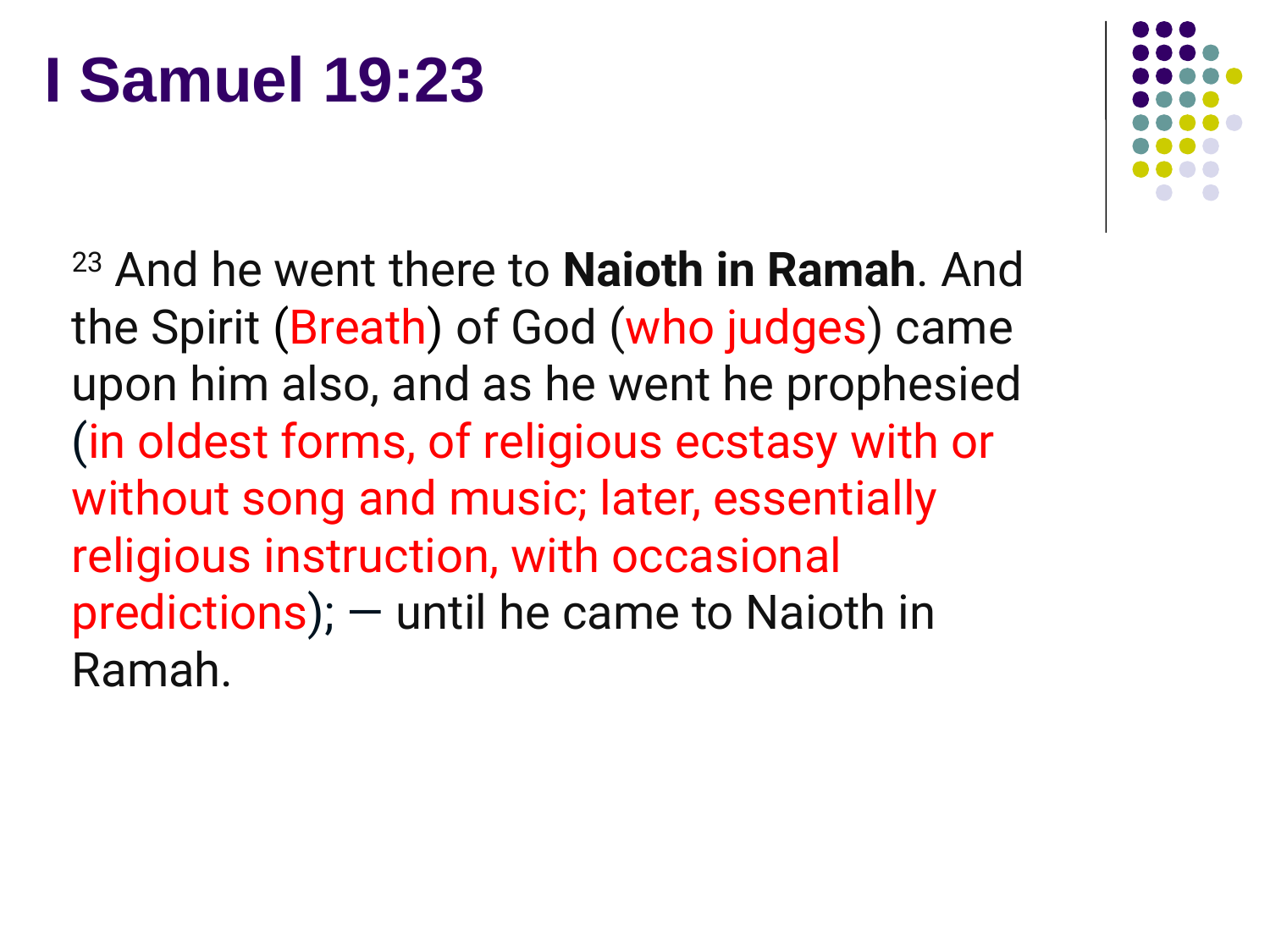

# I Samuel 19:23
23 And he went there to Naioth in Ramah. And the Spirit (Breath) of God (who judges) came upon him also, and as he went he prophesied (in oldest forms, of religious ecstasy with or without song and music; later, essentially religious instruction, with occasional predictions); — until he came to Naioth in Ramah.